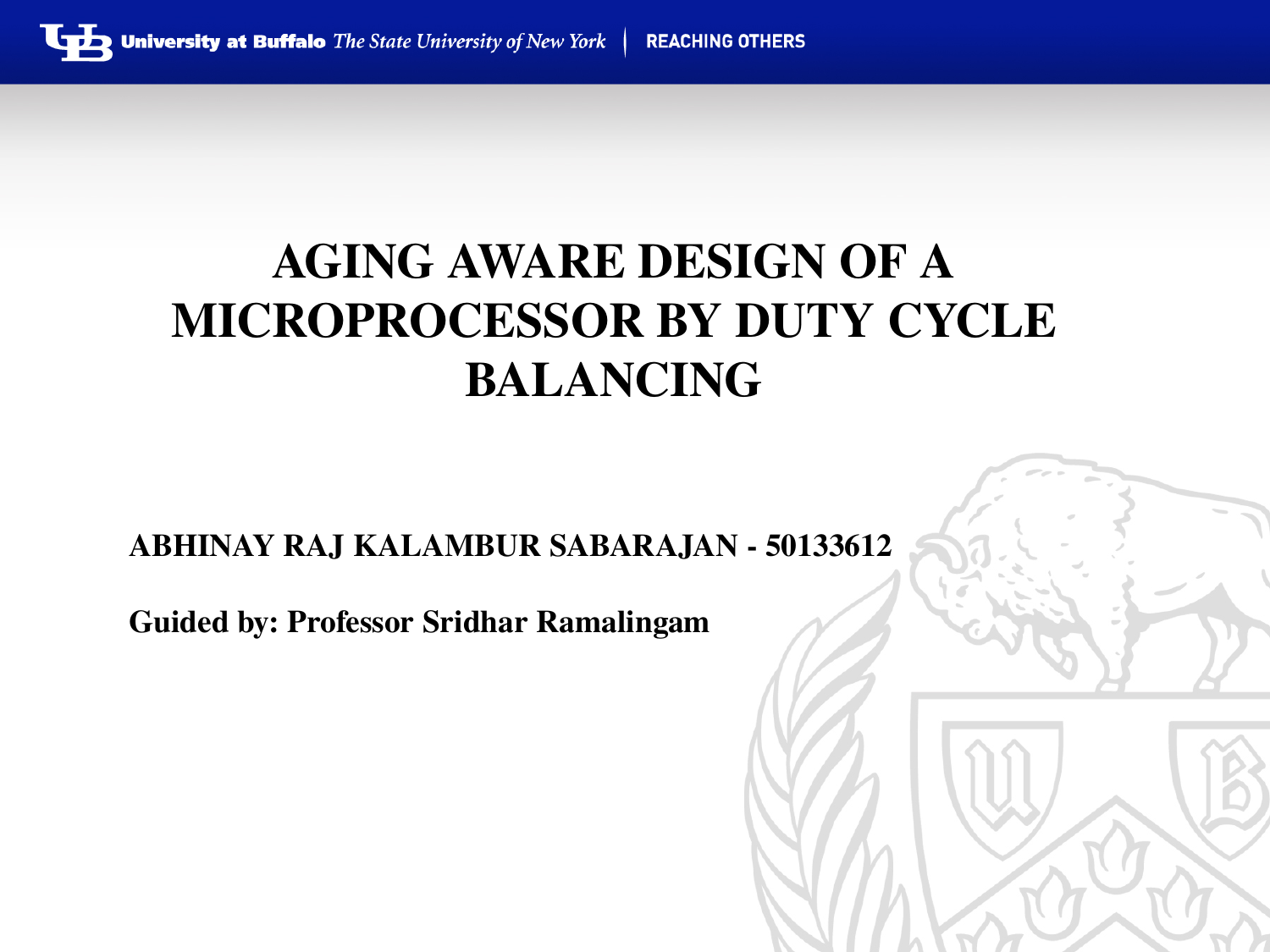

AGING AWARE DESIGN OF A MICROPROCESSOR BY DUTY CYCLE BALANCING
ABHINAY RAJ KALAMBUR SABARAJAN - 50133612

Guided by: Professor Sridhar Ramalingam